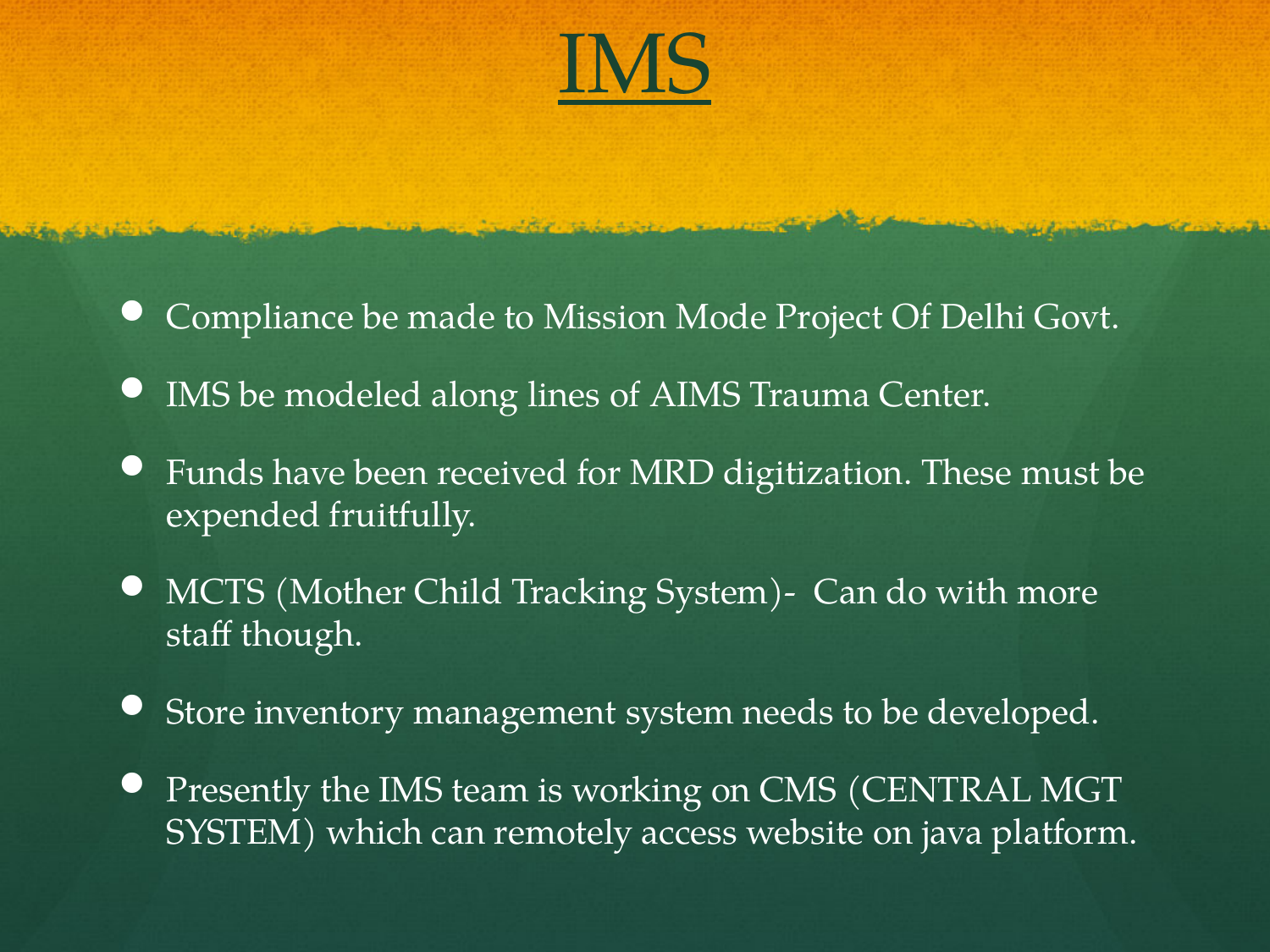

# IMS
Compliance be made to Mission Mode Project Of Delhi Govt.
IMS be modeled along lines of AIMS Trauma Center.
Funds have been received for MRD digitization. These must be expended fruitfully.
MCTS (Mother Child Tracking System)-  Can do with more staff though.
Store inventory management system needs to be developed.
Presently the IMS team is working on CMS (CENTRAL MGT SYSTEM) which can remotely access website on java platform.